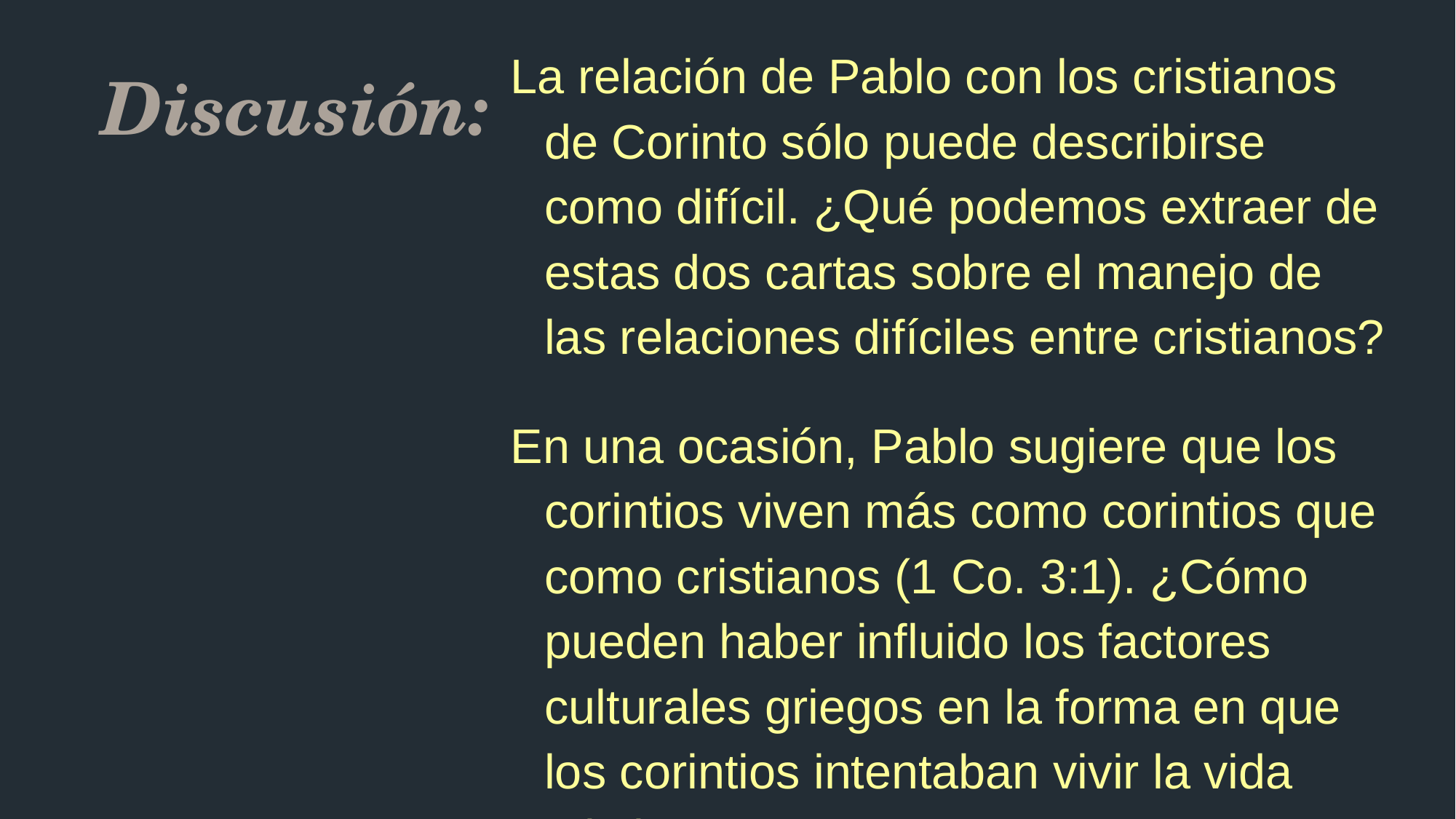

La relación de Pablo con los cristianos de Corinto sólo puede describirse como difícil. ¿Qué podemos extraer de estas dos cartas sobre el manejo de las relaciones difíciles entre cristianos?

En una ocasión, Pablo sugiere que los corintios viven más como corintios que como cristianos (1 Co. 3:1). ¿Cómo pueden haber influido los factores culturales griegos en la forma en que los corintios intentaban vivir la vida cristiana?
Discusión: